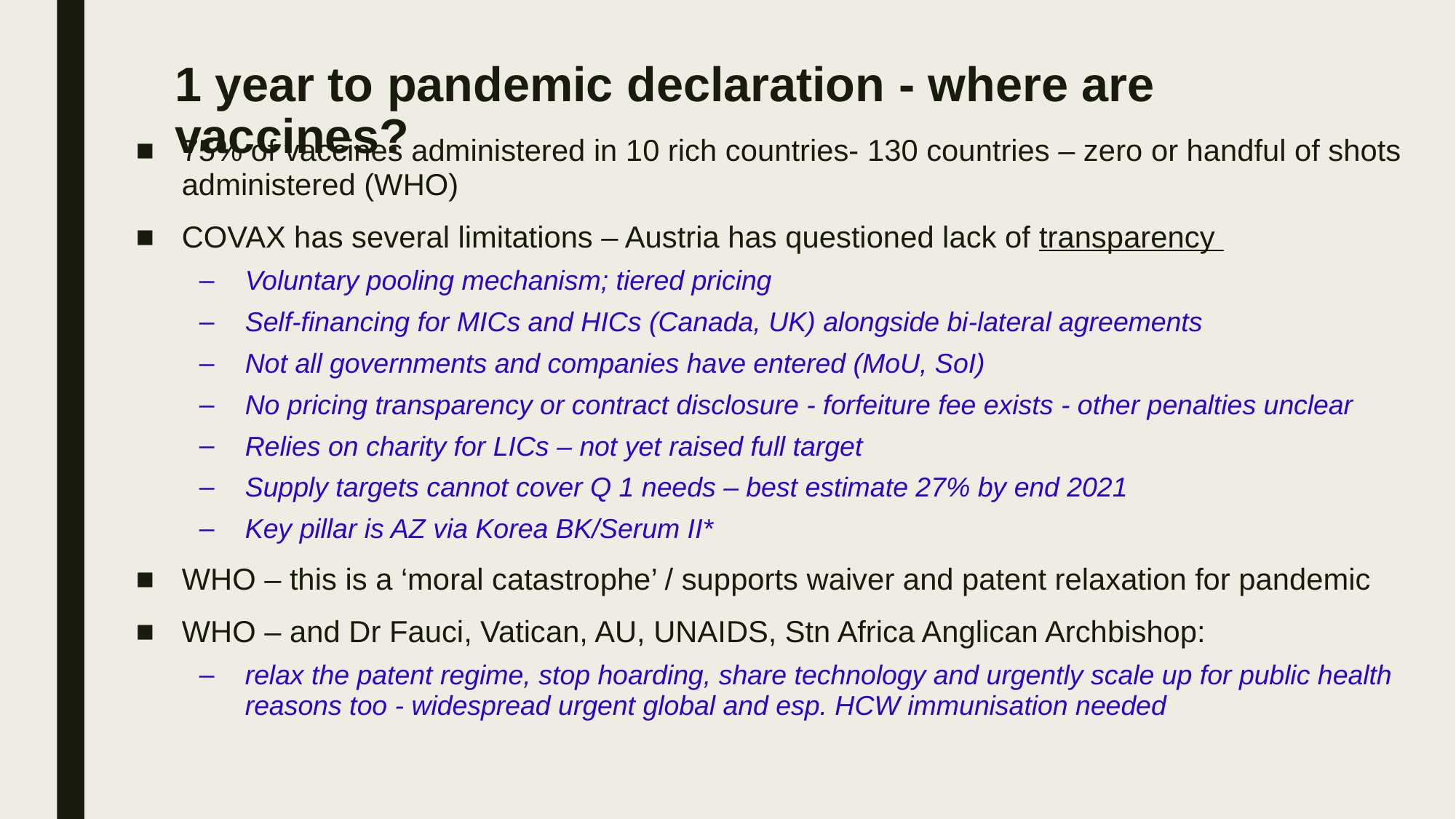

# 1 year to pandemic declaration - where are vaccines?
75% of vaccines administered in 10 rich countries- 130 countries – zero or handful of shots administered (WHO)
COVAX has several limitations – Austria has questioned lack of transparency
Voluntary pooling mechanism; tiered pricing
Self-financing for MICs and HICs (Canada, UK) alongside bi-lateral agreements
Not all governments and companies have entered (MoU, SoI)
No pricing transparency or contract disclosure - forfeiture fee exists - other penalties unclear
Relies on charity for LICs – not yet raised full target
Supply targets cannot cover Q 1 needs – best estimate 27% by end 2021
Key pillar is AZ via Korea BK/Serum II*
WHO – this is a ‘moral catastrophe’ / supports waiver and patent relaxation for pandemic
WHO – and Dr Fauci, Vatican, AU, UNAIDS, Stn Africa Anglican Archbishop:
relax the patent regime, stop hoarding, share technology and urgently scale up for public health reasons too - widespread urgent global and esp. HCW immunisation needed